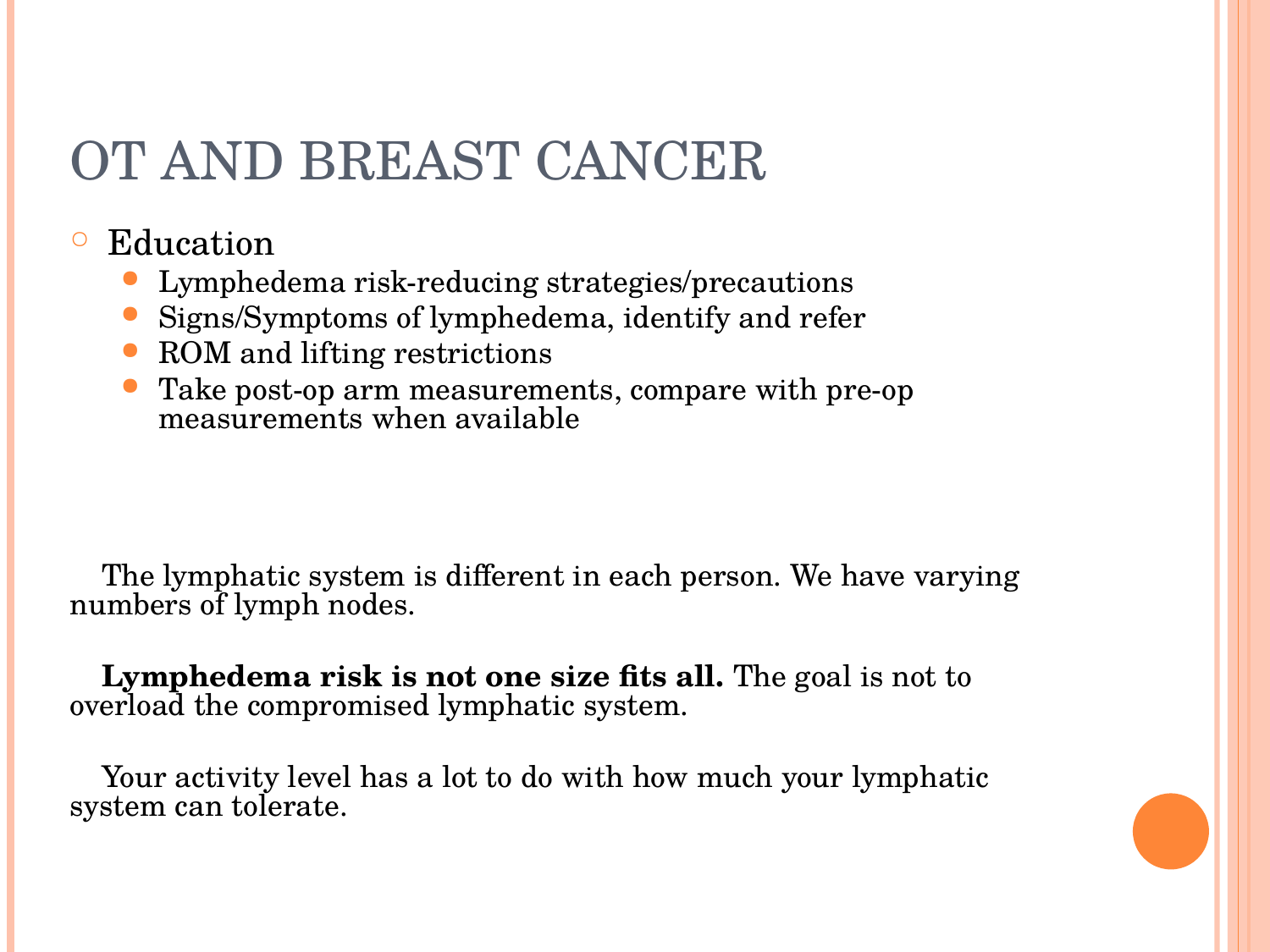

# OT and Breast Cancer
Education
Lymphedema risk-reducing strategies/precautions
Signs/Symptoms of lymphedema, identify and refer
ROM and lifting restrictions
Take post-op arm measurements, compare with pre-op measurements when available

The lymphatic system is different in each person. We have varying numbers of lymph nodes.

Lymphedema risk is not one size fits all. The goal is not to overload the compromised lymphatic system.

Your activity level has a lot to do with how much your lymphatic system can tolerate.